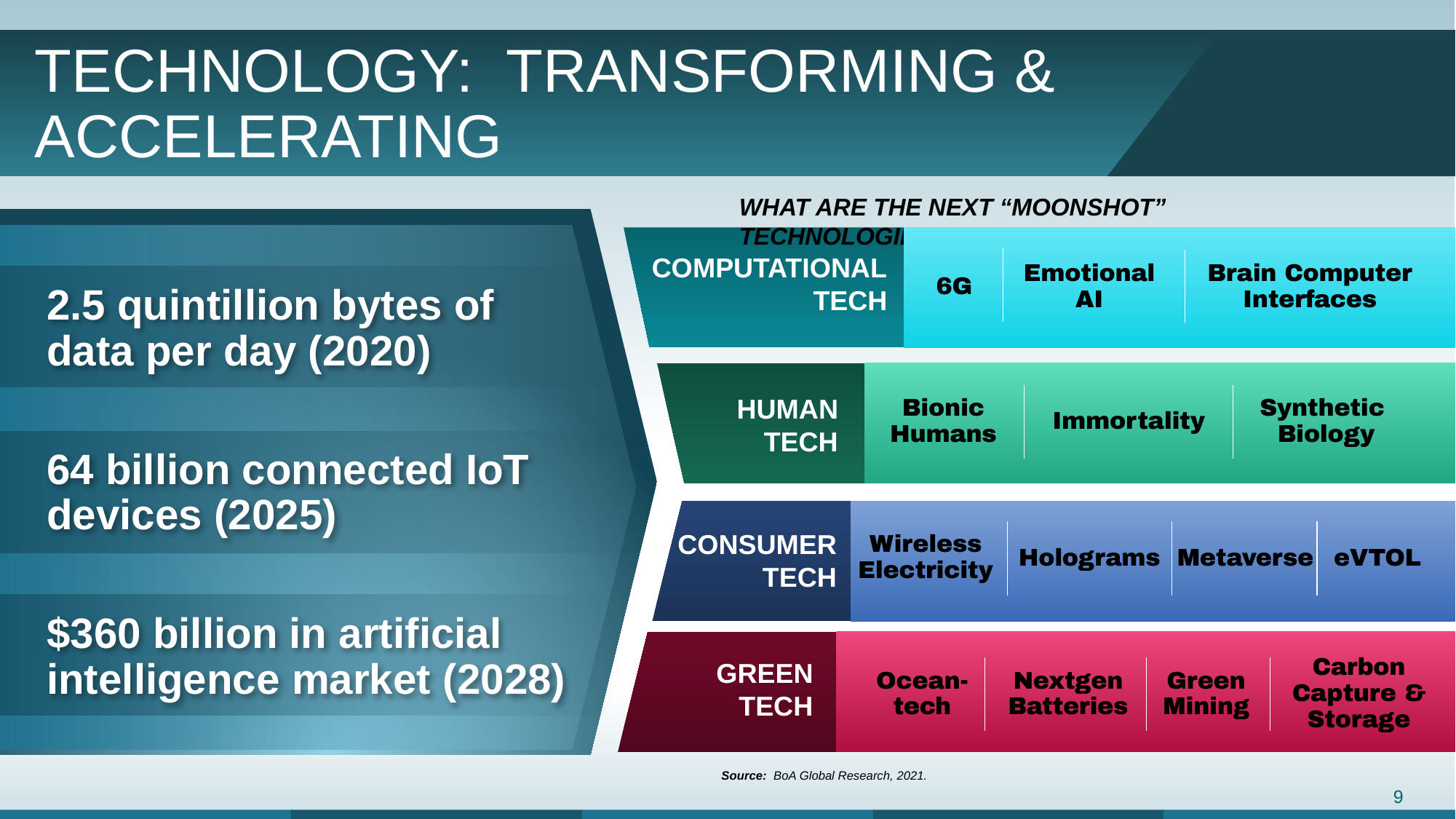

# Technology:  Transforming & Accelerating
What are the next “Moonshot” technologies?

2.5 quintillion bytes of data per day (2020)
64 billion connected IoT devices (2025)
$360 billion in artificial intelligence market (2028)

Computational
Tech
Emotional
AI
Brain Computer
Interfaces

6G

Human
Tech
Bionic
Humans
Synthetic
Biology
Immortality

Consumer
Tech
Wireless
Electricity
Holograms
Metaverse
eVTOL

Carbon
Capture &
Storage
Green
Tech
Ocean-
tech
Nextgen
Batteries
Green
Mining
Source:  BoA Global Research, 2021.